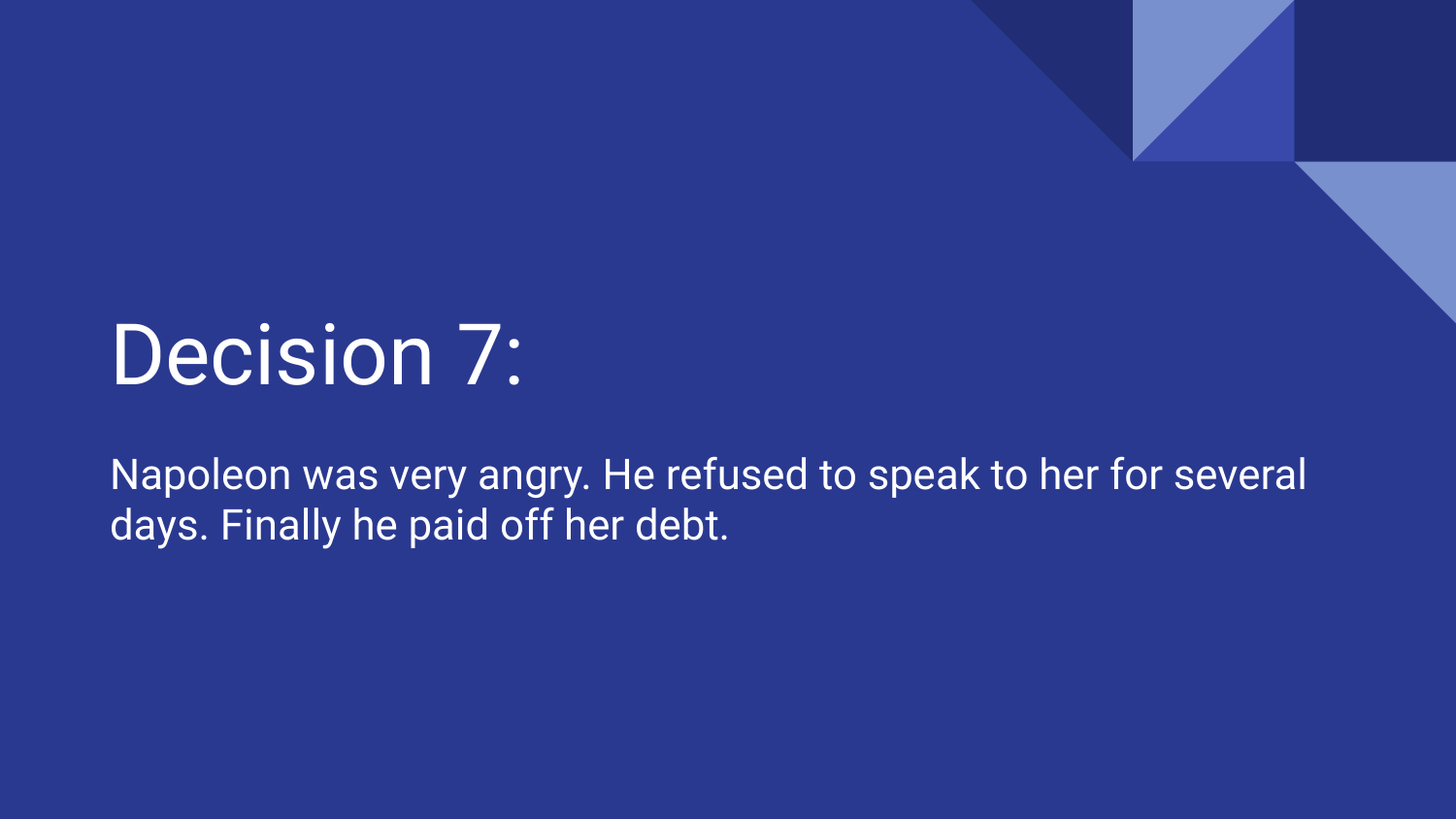

# Decision 7:
Napoleon was very angry. He refused to speak to her for several days. Finally he paid off her debt.